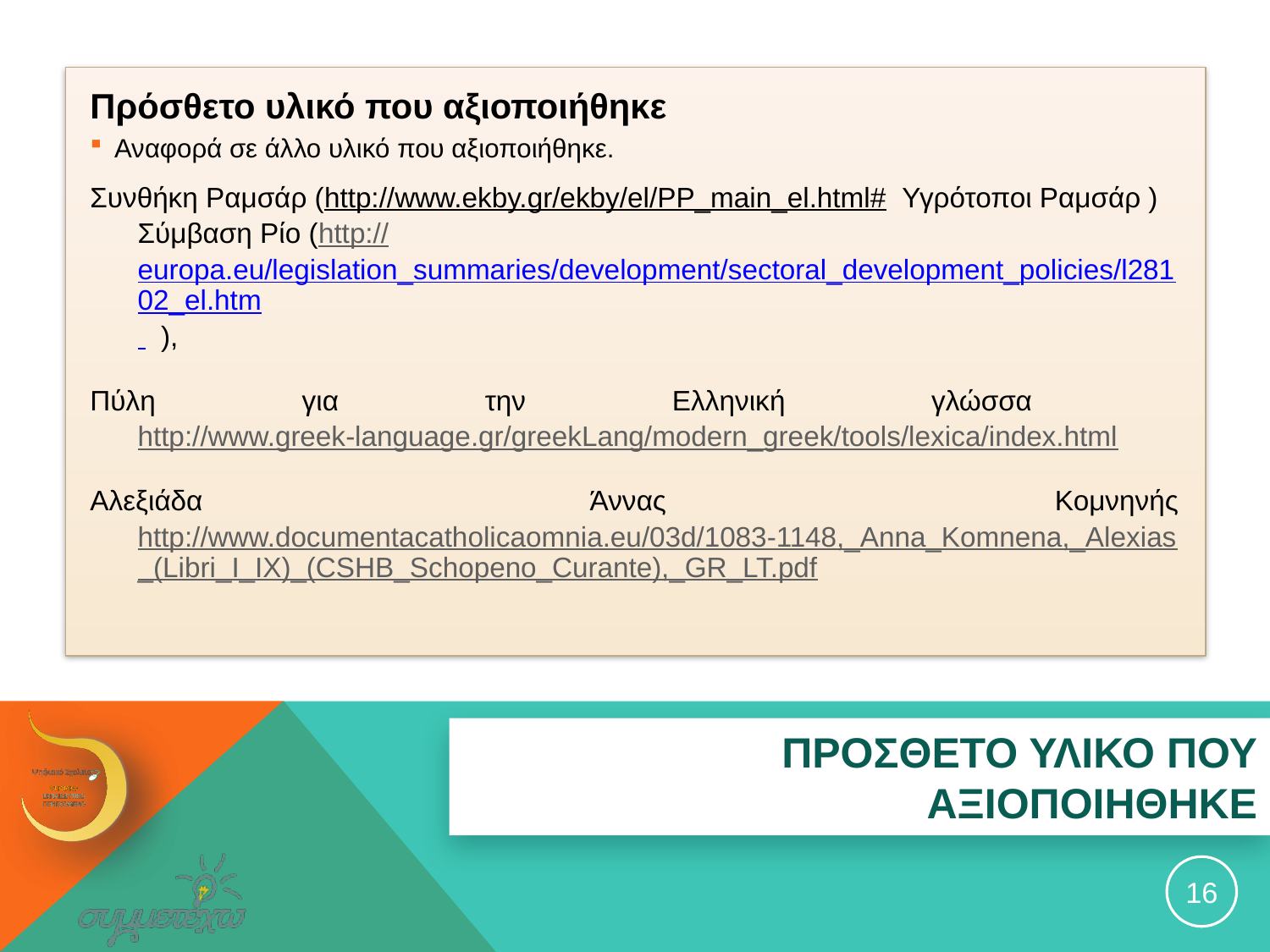

Πρόσθετο υλικό που αξιοποιήθηκε
Αναφορά σε άλλο υλικό που αξιοποιήθηκε.
Συνθήκη Ραμσάρ (http://www.ekby.gr/ekby/el/PP_main_el.html#  Υγρότοποι Ραμσάρ ) Σύμβαση Ρίο (http://europa.eu/legislation_summaries/development/sectoral_development_policies/l28102_el.htm   ),
Πύλη για την Ελληνική γλώσσα  http://www.greek-language.gr/greekLang/modern_greek/tools/lexica/index.html
Αλεξιάδα Άννας Κομνηνής http://www.documentacatholicaomnia.eu/03d/1083-1148,_Anna_Komnena,_Alexias_(Libri_I_IX)_(CSHB_Schopeno_Curante),_GR_LT.pdf
# ΠΡΟΣΘΕΤΟ ΥΛΙΚΟ ΠΟΥ ΑΞΙΟΠΟΙΗΘΗΚΕ
16